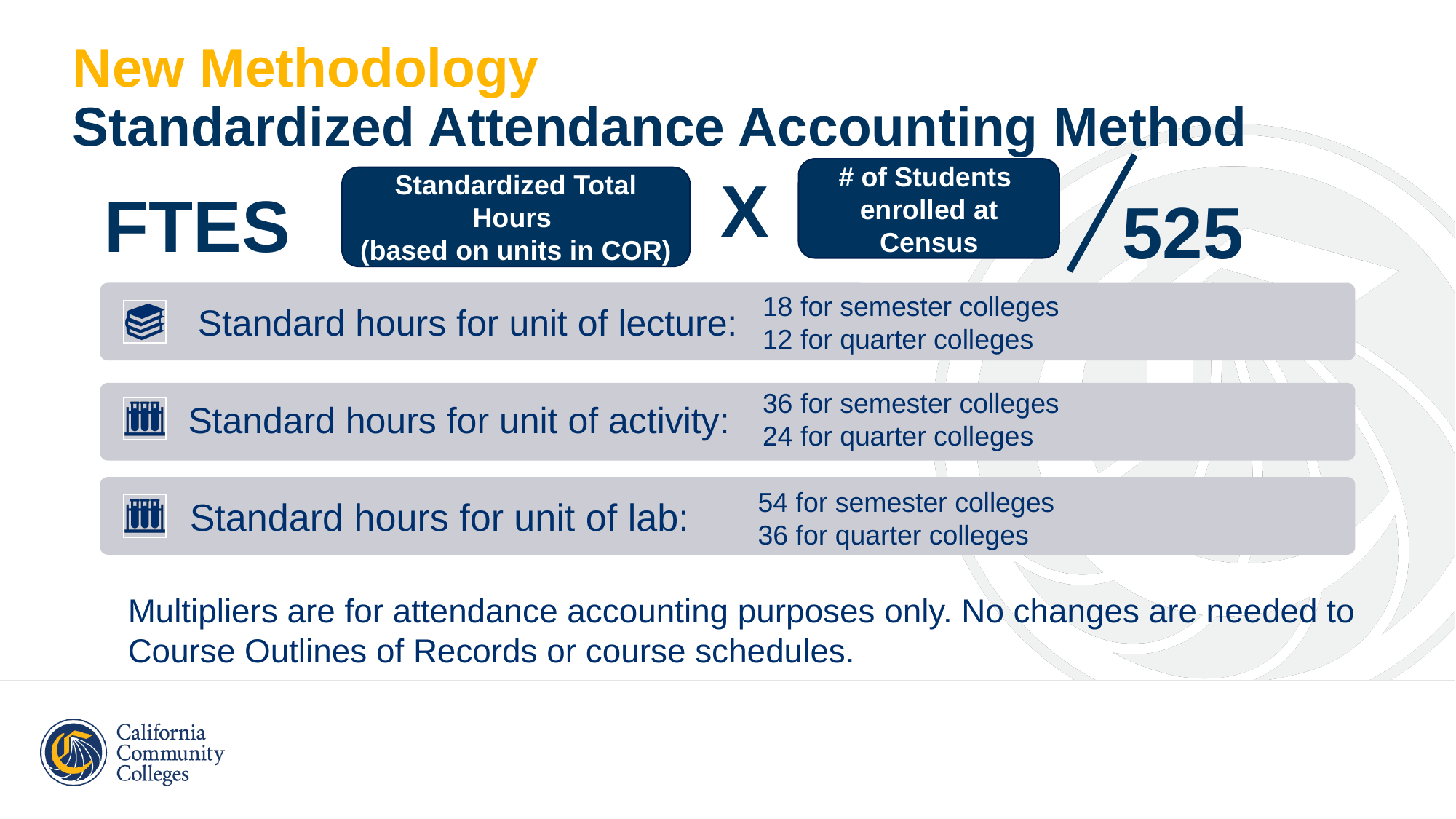

# New Methodology Standardized Attendance Accounting Method
# of Students enrolled at Census
X
Standardized Total Hours
(based on units in COR)
FTES =
525
Standard hours for unit of lecture:
18 for semester colleges
12 for quarter colleges
Standard hours for unit of activity:
36 for semester colleges
24 for quarter colleges
  Standard hours for unit of lab:
54 for semester colleges
36 for quarter colleges
Multipliers are for attendance accounting purposes only. No changes are needed to Course Outlines of Records or course schedules.